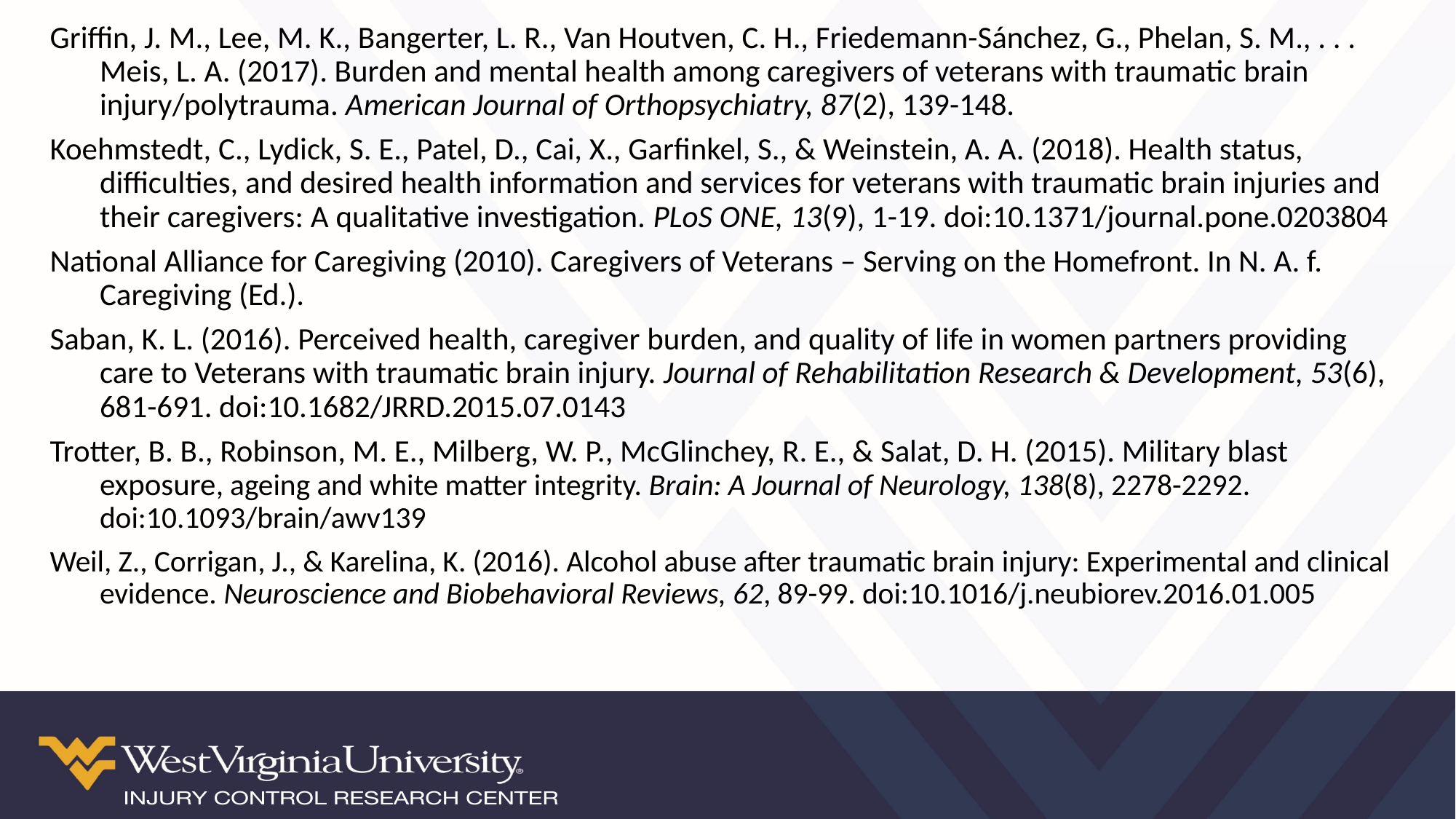

Griffin, J. M., Lee, M. K., Bangerter, L. R., Van Houtven, C. H., Friedemann-Sánchez, G., Phelan, S. M., . . . Meis, L. A. (2017). Burden and mental health among caregivers of veterans with traumatic brain injury/polytrauma. American Journal of Orthopsychiatry, 87(2), 139-148.
Koehmstedt, C., Lydick, S. E., Patel, D., Cai, X., Garfinkel, S., & Weinstein, A. A. (2018). Health status, difficulties, and desired health information and services for veterans with traumatic brain injuries and their caregivers: A qualitative investigation. PLoS ONE, 13(9), 1-19. doi:10.1371/journal.pone.0203804
National Alliance for Caregiving (2010). Caregivers of Veterans – Serving on the Homefront. In N. A. f. Caregiving (Ed.).
Saban, K. L. (2016). Perceived health, caregiver burden, and quality of life in women partners providing care to Veterans with traumatic brain injury. Journal of Rehabilitation Research & Development, 53(6), 681-691. doi:10.1682/JRRD.2015.07.0143
Trotter, B. B., Robinson, M. E., Milberg, W. P., McGlinchey, R. E., & Salat, D. H. (2015). Military blast exposure, ageing and white matter integrity. Brain: A Journal of Neurology, 138(8), 2278-2292. doi:10.1093/brain/awv139
Weil, Z., Corrigan, J., & Karelina, K. (2016). Alcohol abuse after traumatic brain injury: Experimental and clinical evidence. Neuroscience and Biobehavioral Reviews, 62, 89-99. doi:10.1016/j.neubiorev.2016.01.005